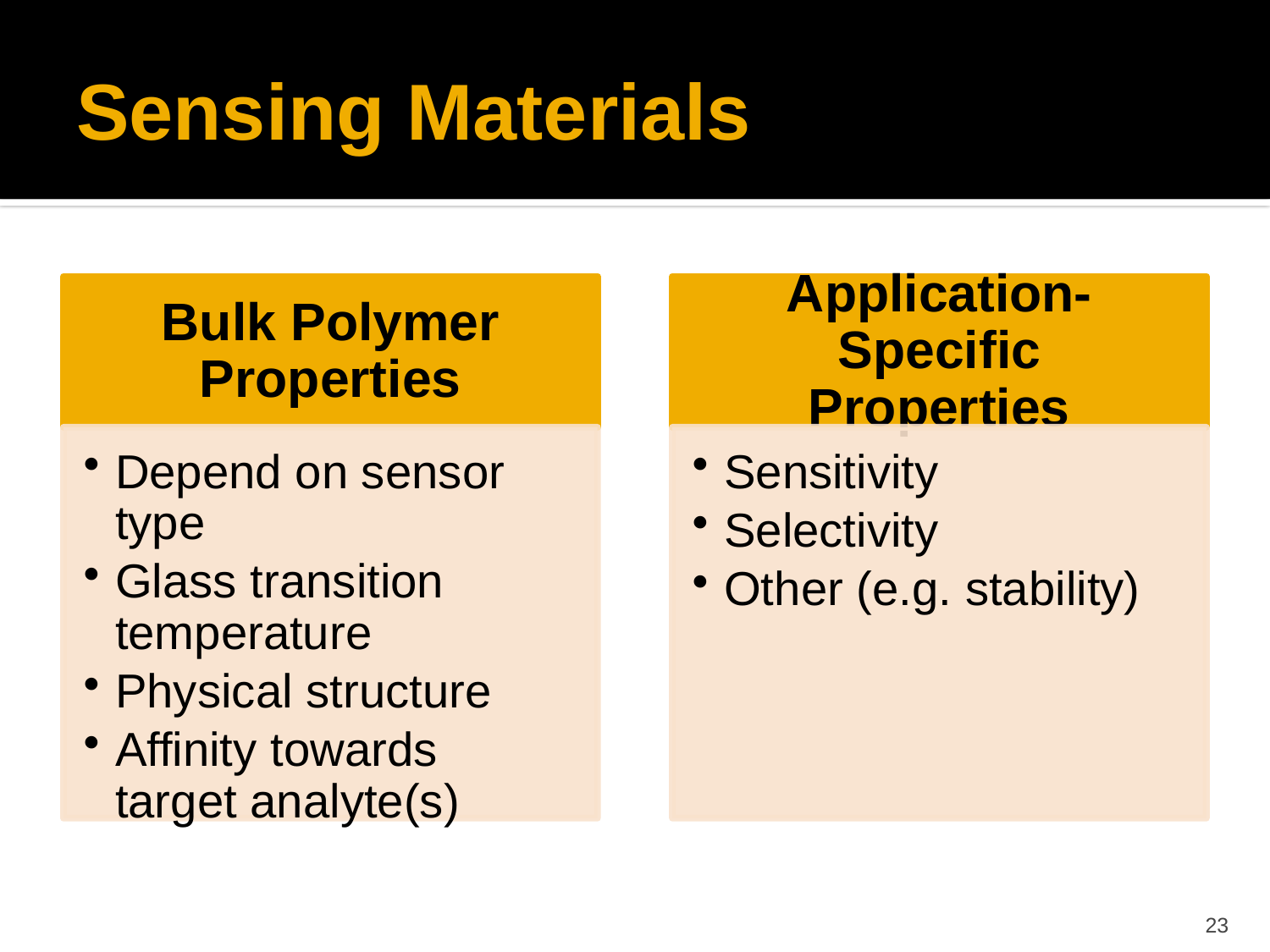

# Sensing Materials
Bulk Polymer Properties
Depend on sensor type
Glass transition temperature
Physical structure
Affinity towards target analyte(s)
Application-Specific Properties
Sensitivity
Selectivity
Other (e.g. stability)
23